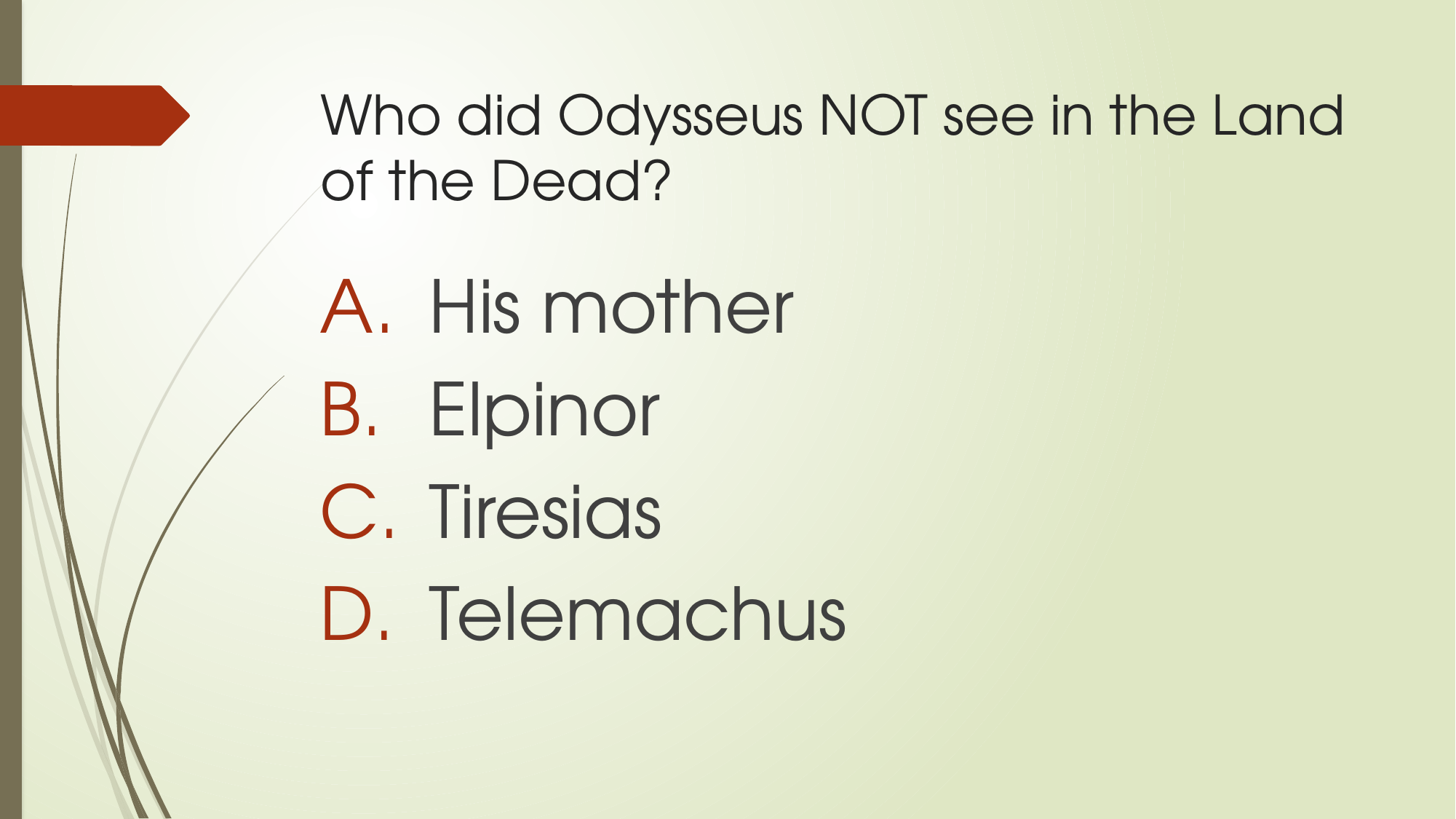

# Who did Odysseus NOT see in the Land of the Dead?
His mother
Elpinor
Tiresias
Telemachus